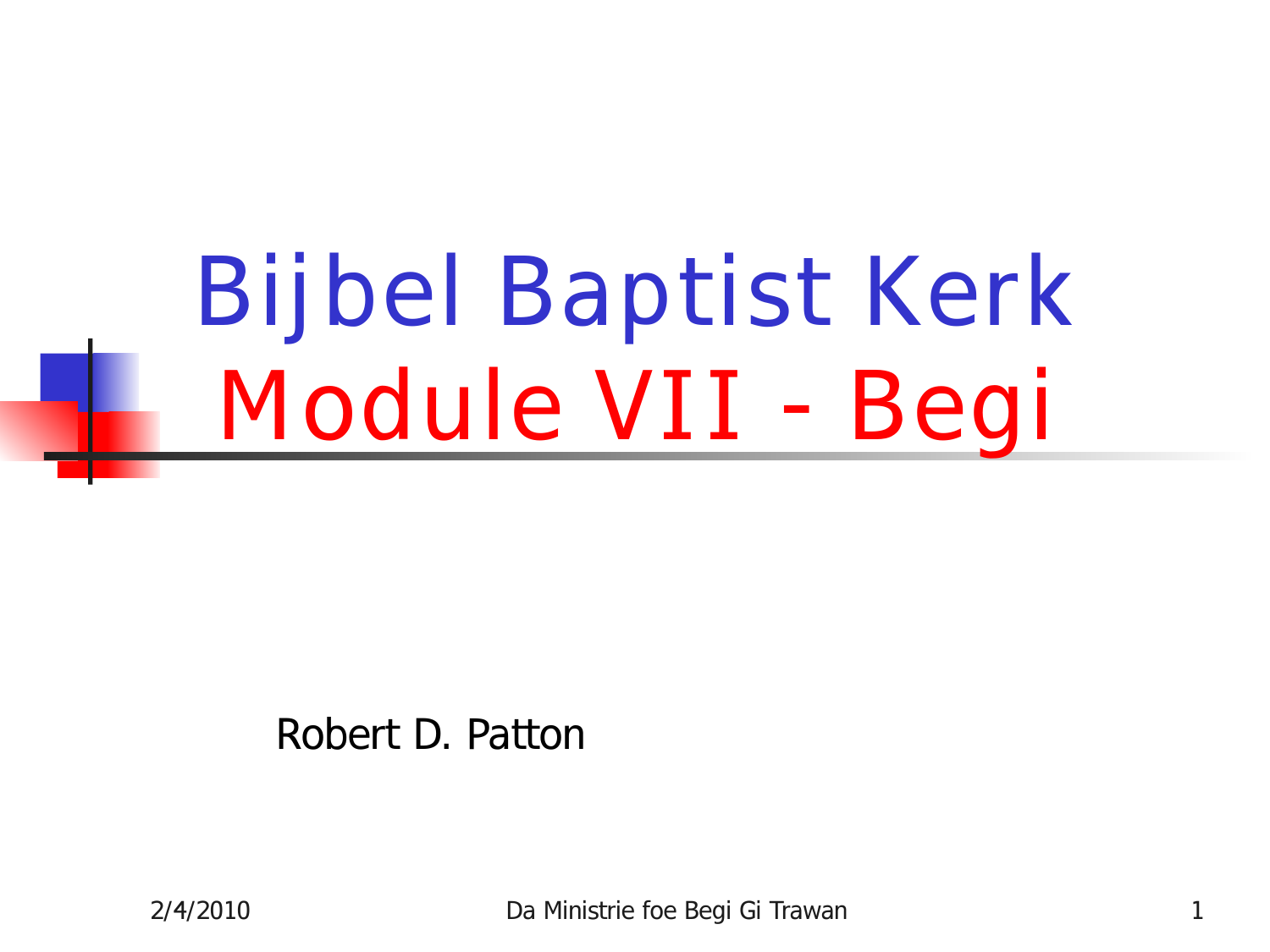

# Bijbel Baptist Kerk Module VII - Begi
Robert D. Patton
2/4/2010
Da Ministrie foe Begi Gi Trawan
1